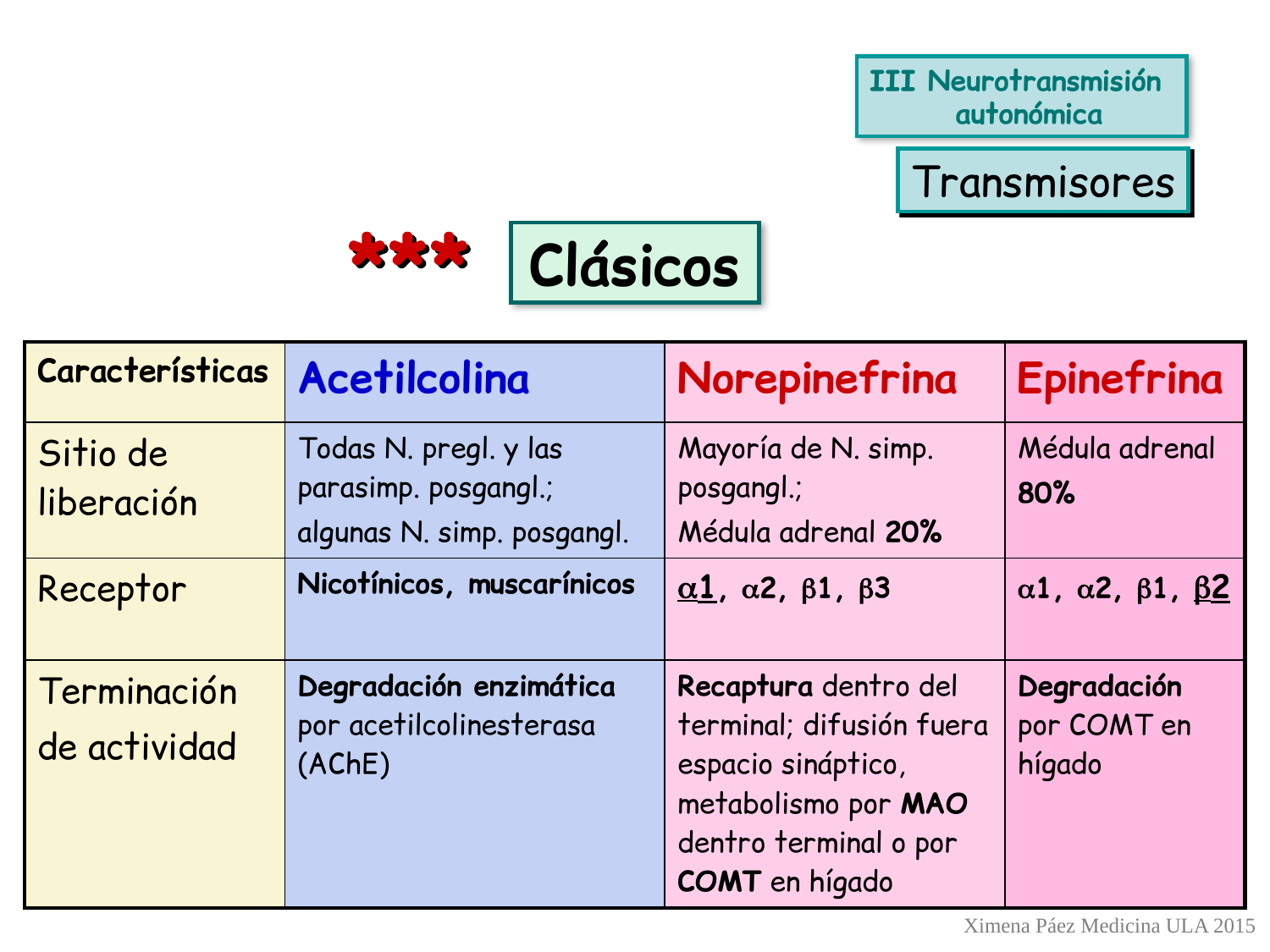

III Neurotransmisión
       autonómica
Transmisores
***
Clásicos
| Características | Acetilcolina | Norepinefrina | Epinefrina |
| --- | --- | --- | --- |
| Sitio de liberación | Todas N. pregl. y las parasimp. posgangl.; algunas N. simp. posgangl. | Mayoría de N. simp. posgangl.; Médula adrenal 20% | Médula adrenal 80% |
| Receptor | Nicotínicos, muscarínicos | α1, α2, β1, β3 | α1, α2, β1, β2 |
| Terminación de actividad | Degradación enzimática por acetilcolinesterasa (AChE) | Recaptura dentro del terminal; difusión fuera espacio sináptico, metabolismo por MAO dentro terminal o por COMT en hígado | Degradación por COMT en hígado |
Ximena Páez Medicina ULA 2015